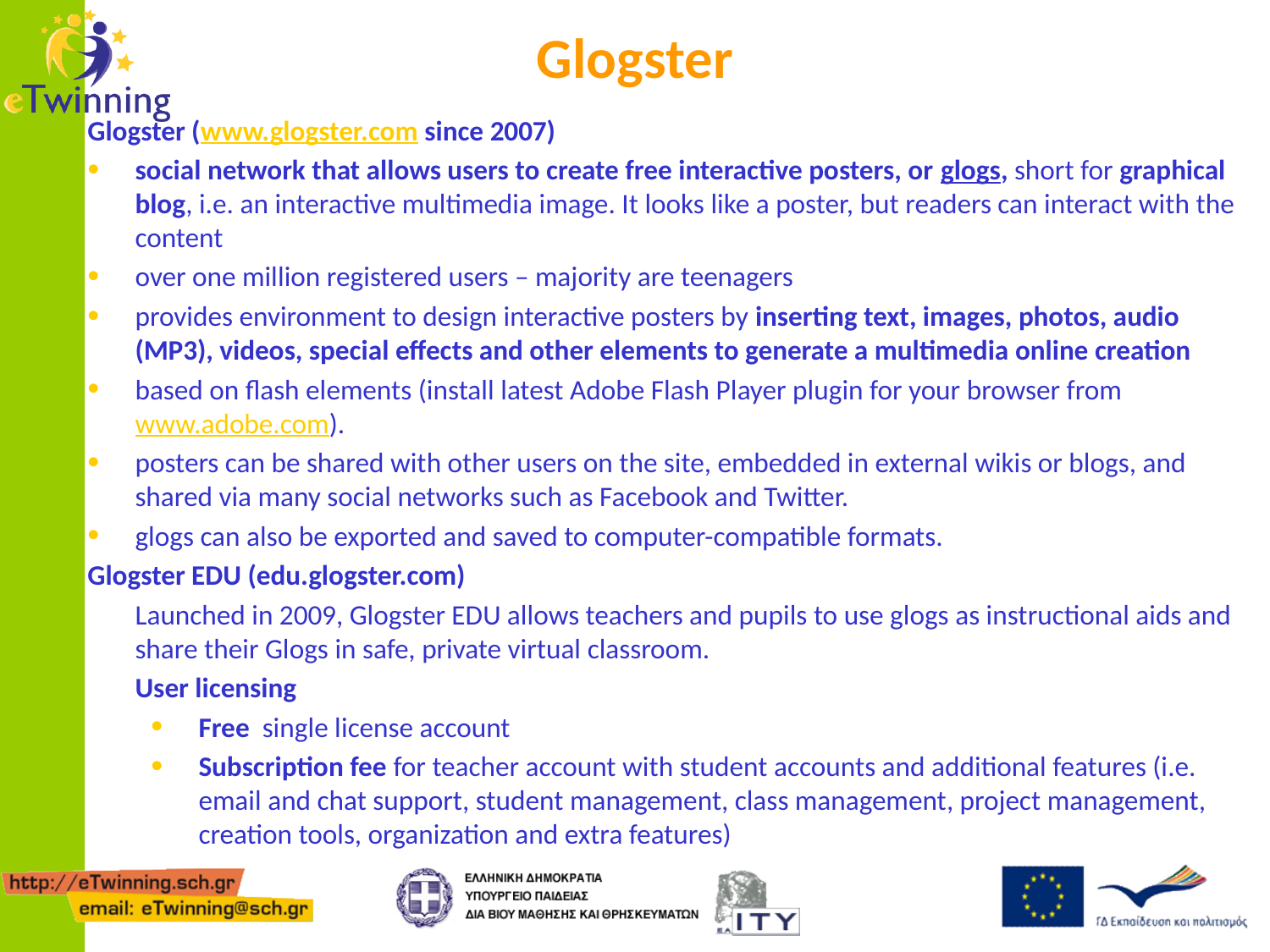

Glogster
Glogster (www.glogster.com since 2007)
social network that allows users to create free interactive posters, or glogs, short for graphical blog, i.e. an interactive multimedia image. It looks like a poster, but readers can interact with the content
over one million registered users – majority are teenagers
provides environment to design interactive posters by inserting text, images, photos, audio (MP3), videos, special effects and other elements to generate a multimedia online creation
based on flash elements (install latest Adobe Flash Player plugin for your browser from www.adobe.com).
posters can be shared with other users on the site, embedded in external wikis or blogs, and shared via many social networks such as Facebook and Twitter.
glogs can also be exported and saved to computer-compatible formats.
Glogster EDU (edu.glogster.com)
	Launched in 2009, Glogster EDU allows teachers and pupils to use glogs as instructional aids and share their Glogs in safe, private virtual classroom.
	User licensing
Free  single license account
Subscription fee for teacher account with student accounts and additional features (i.e. email and chat support, student management, class management, project management, creation tools, organization and extra features)